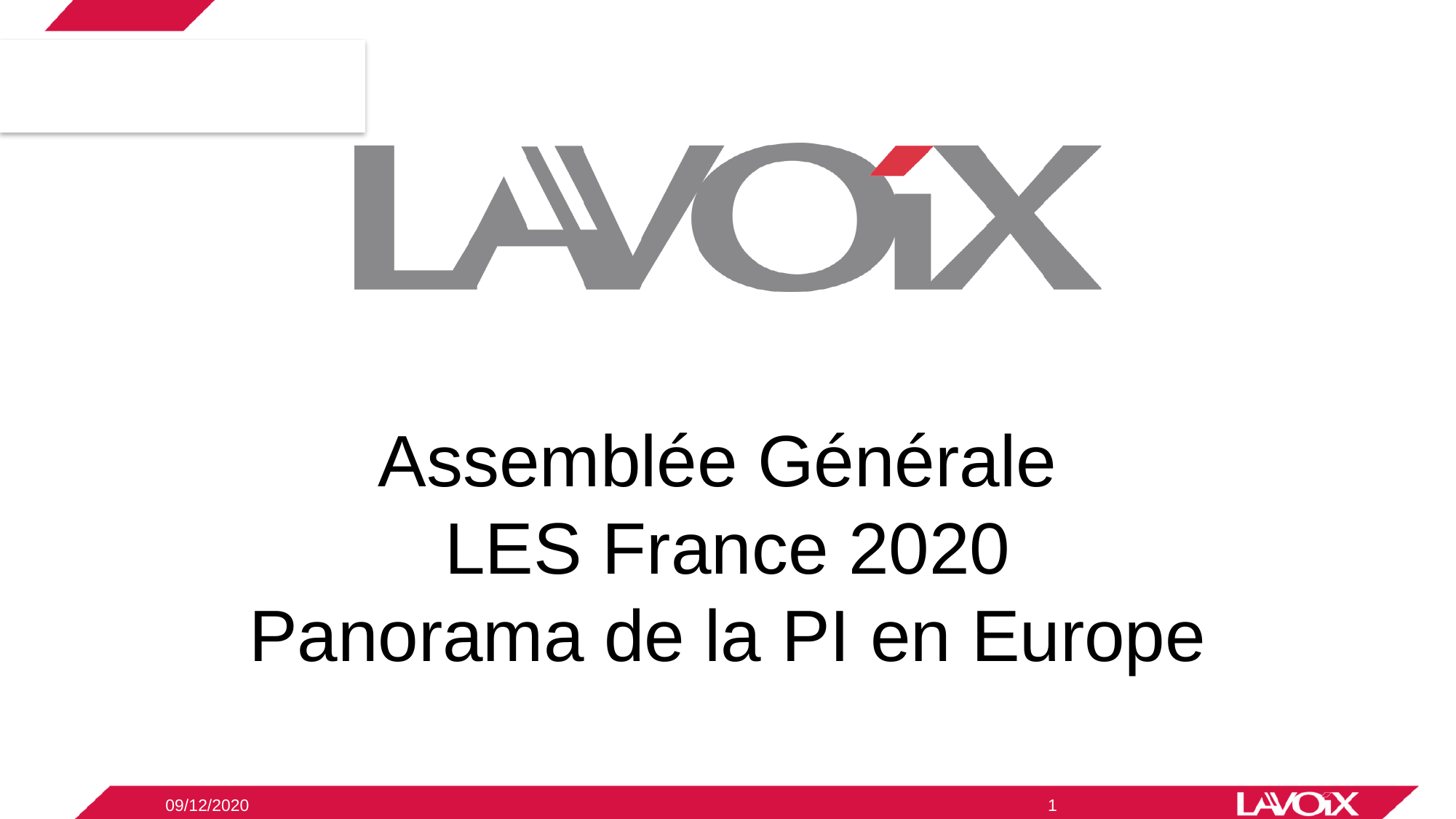

# Assemblée Générale LES France 2020 Panorama de la PI en Europe
09/12/2020

1